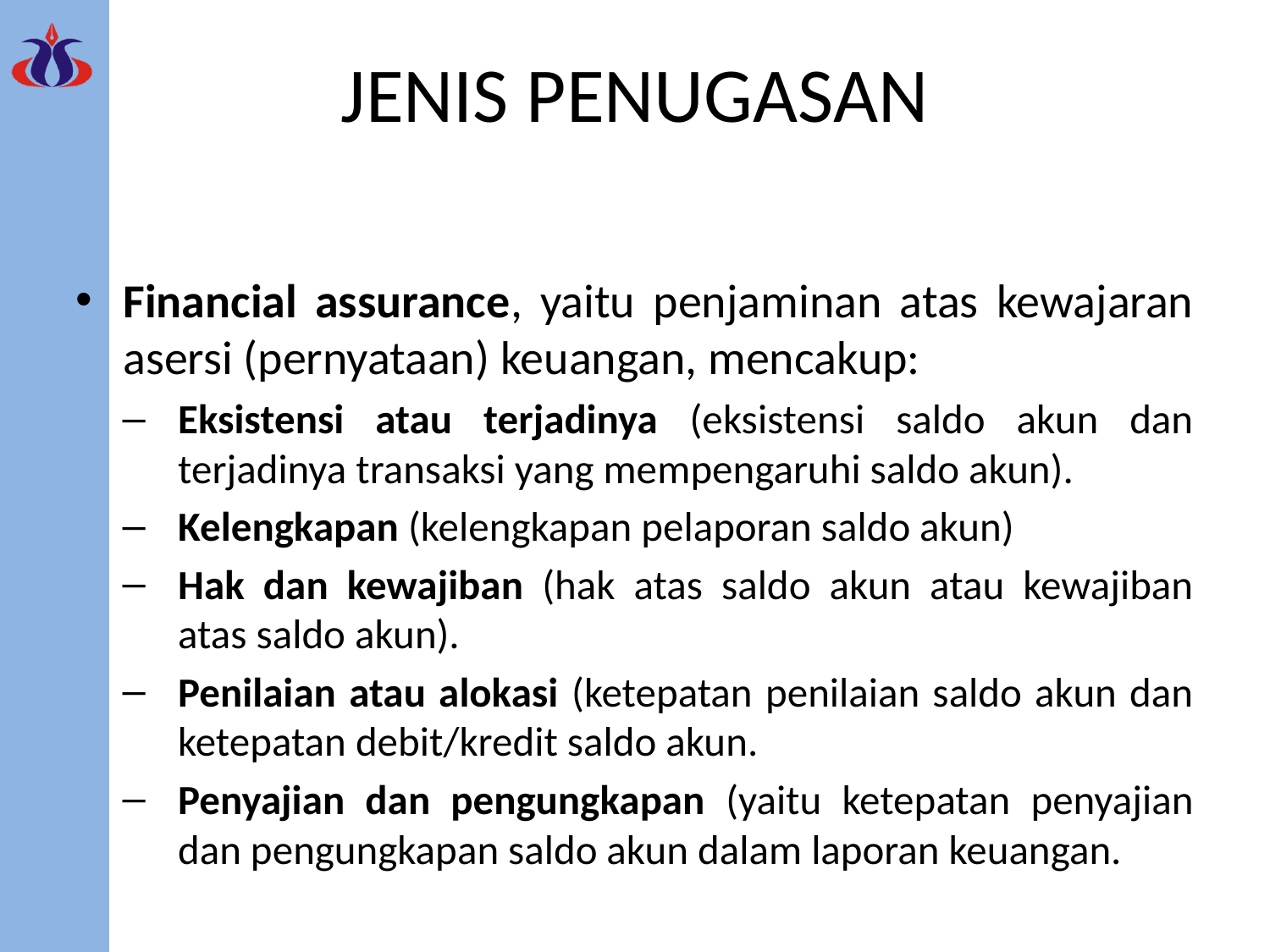

# JENIS PENUGASAN
Financial assurance, yaitu penjaminan atas kewajaran asersi (pernyataan) keuangan, mencakup:
Eksistensi atau terjadinya (eksistensi saldo akun dan terjadinya transaksi yang mempengaruhi saldo akun).
Kelengkapan (kelengkapan pelaporan saldo akun)
Hak dan kewajiban (hak atas saldo akun atau kewajiban atas saldo akun).
Penilaian atau alokasi (ketepatan penilaian saldo akun dan ketepatan debit/kredit saldo akun.
Penyajian dan pengungkapan (yaitu ketepatan penyajian dan pengungkapan saldo akun dalam laporan keuangan.